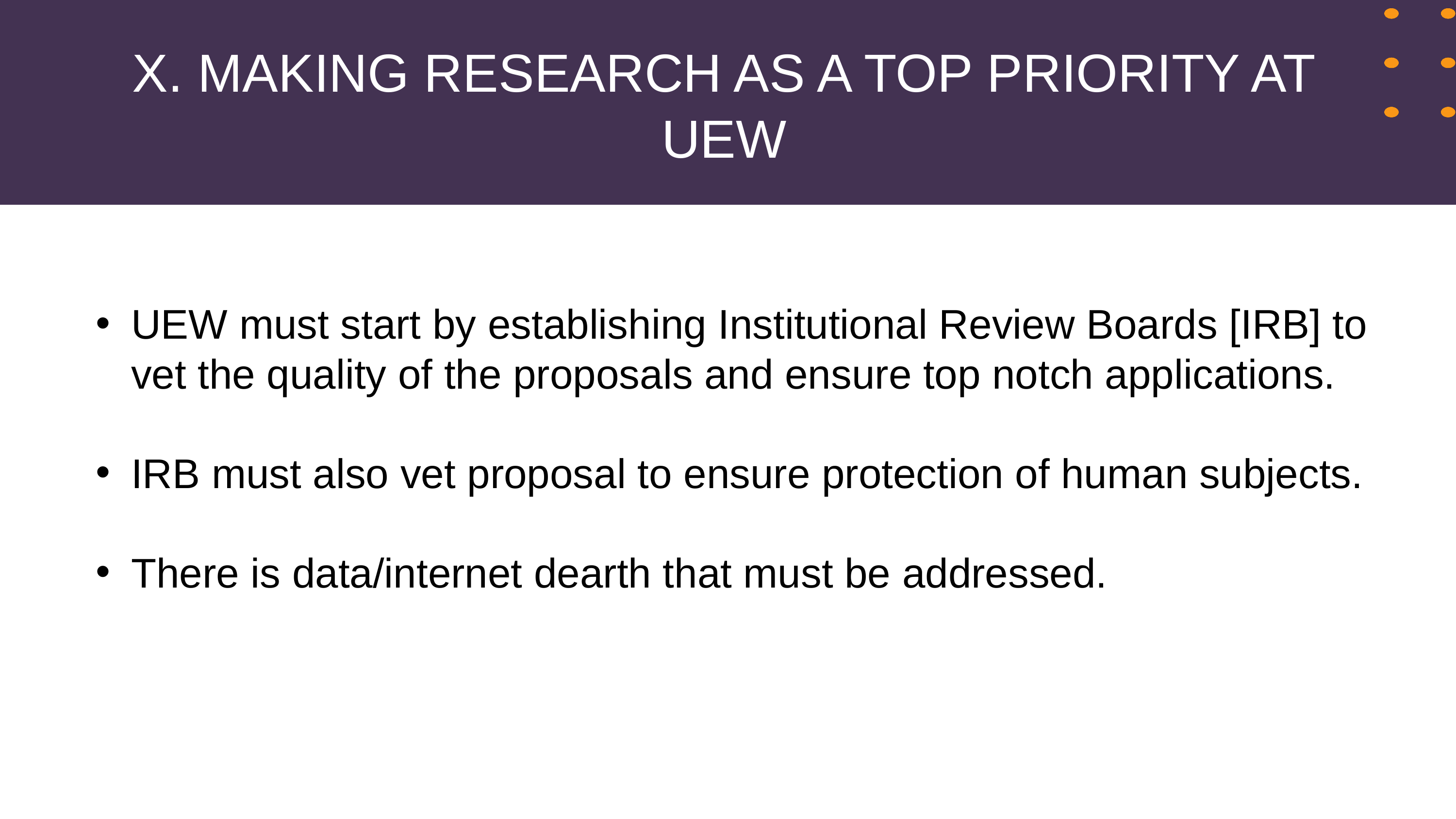

X. MAKING RESEARCH AS A TOP PRIORITY AT UEW

UEW must start by establishing Institutional Review Boards [IRB] to vet the quality of the proposals and ensure top notch applications.

IRB must also vet proposal to ensure protection of human subjects.

There is data/internet dearth that must be addressed.